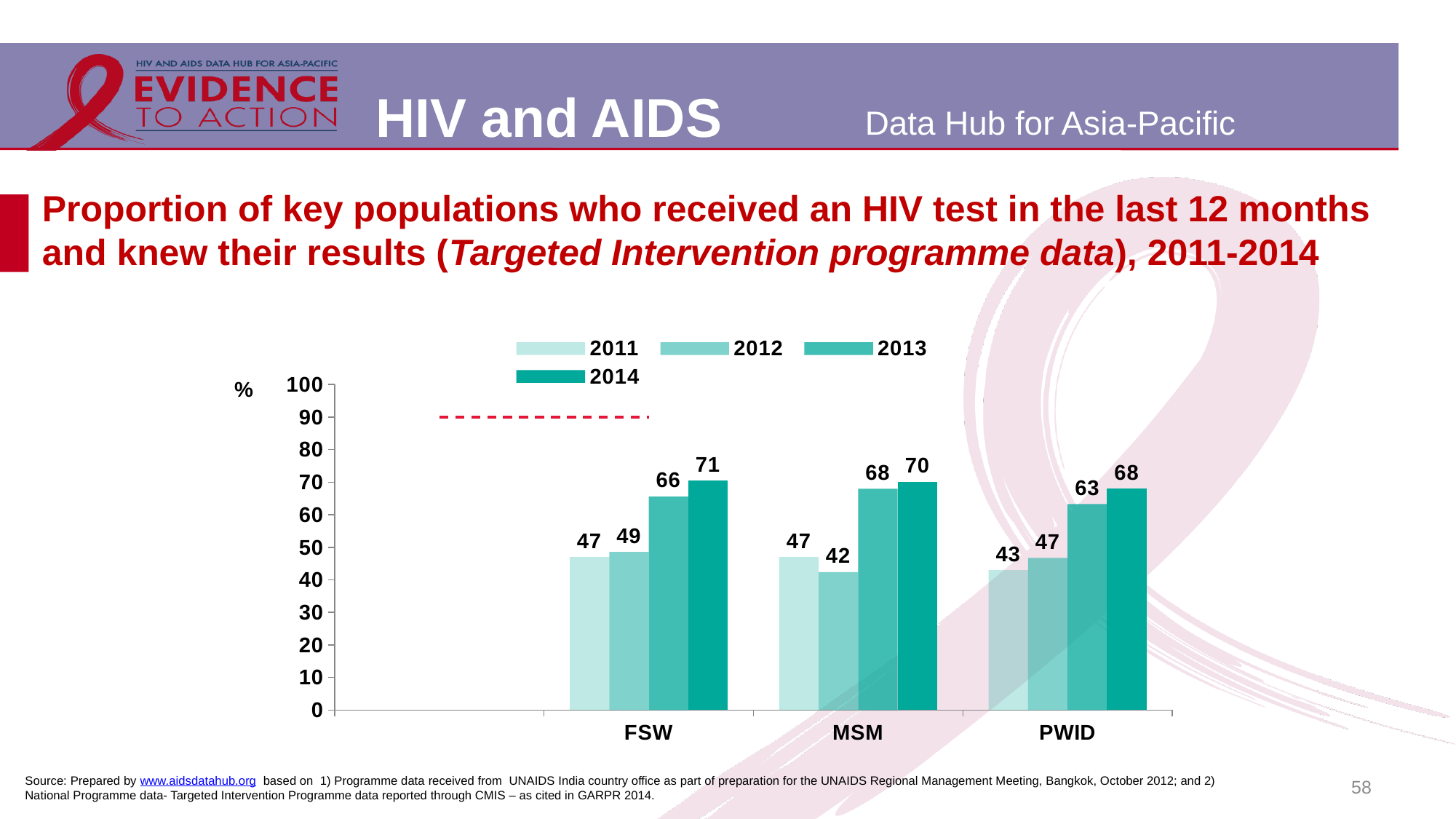

# Proportion of key populations who received an HIV test in the last 12 months and knew their results (Targeted Intervention programme data), 2011-2014

[unsupported chart]

58
Source: Prepared by www.aidsdatahub.org  based on  1) Programme data received from  UNAIDS India country office as part of preparation for the UNAIDS Regional Management Meeting, Bangkok, October 2012; and 2) National Programme data- Targeted Intervention Programme data reported through CMIS – as cited in GARPR 2014.